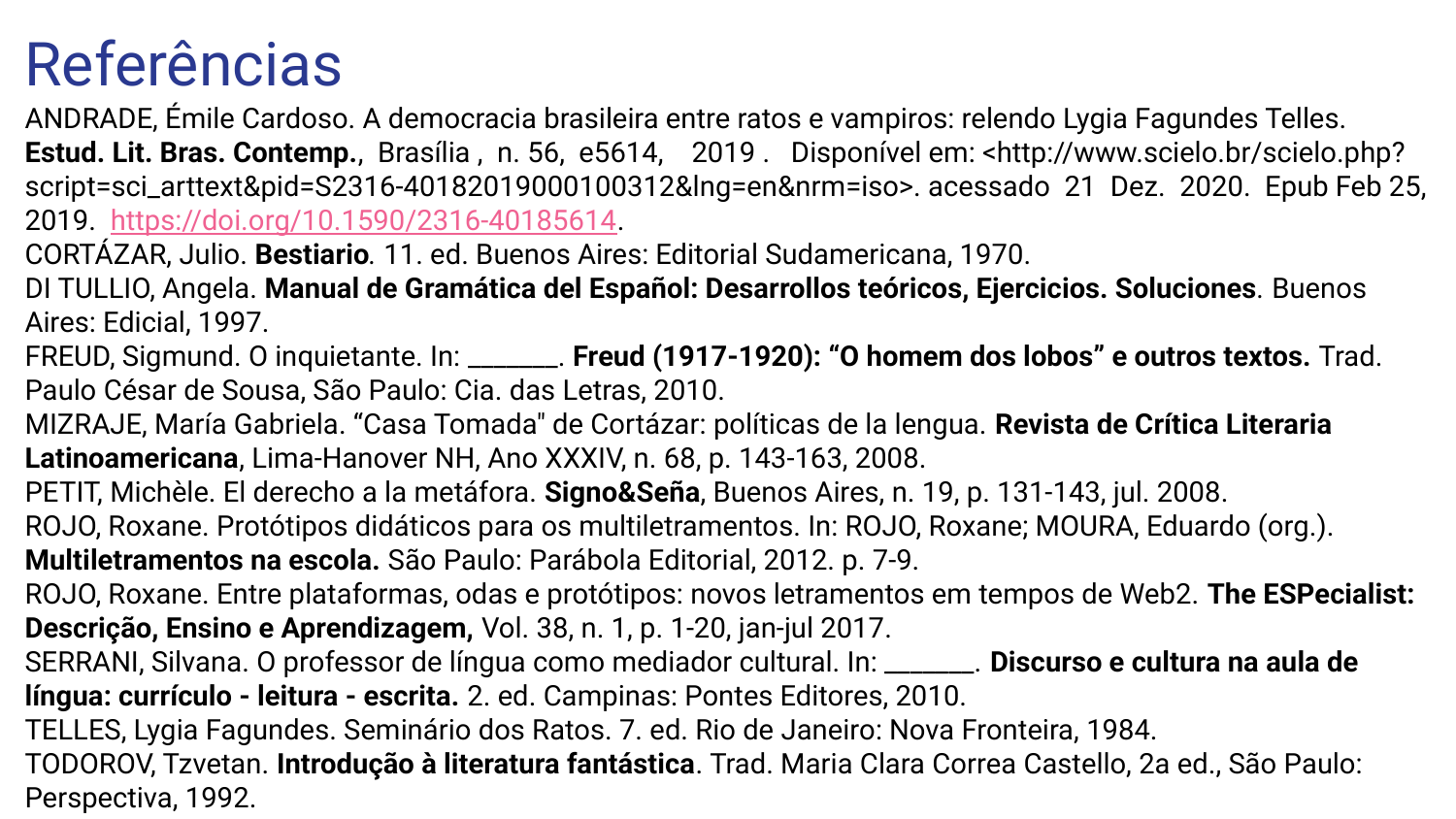

Referências
ANDRADE, Émile Cardoso. A democracia brasileira entre ratos e vampiros: relendo Lygia Fagundes Telles. Estud. Lit. Bras. Contemp.,  Brasília ,  n. 56,  e5614,    2019 .   Disponível em: <http://www.scielo.br/scielo.php?script=sci_arttext&pid=S2316-40182019000100312&lng=en&nrm=iso>. acessado  21  Dez.  2020.  Epub Feb 25, 2019.  https://doi.org/10.1590/2316-40185614.
CORTÁZAR, Julio. Bestiario. 11. ed. Buenos Aires: Editorial Sudamericana, 1970.
DI TULLIO, Angela. Manual de Gramática del Español: Desarrollos teóricos, Ejercicios. Soluciones. Buenos Aires: Edicial, 1997.
FREUD, Sigmund. O inquietante. In: _______. Freud (1917-1920): “O homem dos lobos” e outros textos. Trad. Paulo César de Sousa, São Paulo: Cia. das Letras, 2010.
MIZRAJE, María Gabriela. “Casa Tomada" de Cortázar: políticas de la lengua. Revista de Crítica Literaria Latinoamericana, Lima-Hanover NH, Ano XXXIV, n. 68, p. 143-163, 2008.
PETIT, Michèle. El derecho a la metáfora. Signo&Seña, Buenos Aires, n. 19, p. 131-143, jul. 2008.
ROJO, Roxane. Protótipos didáticos para os multiletramentos. In: ROJO, Roxane; MOURA, Eduardo (org.). Multiletramentos na escola. São Paulo: Parábola Editorial, 2012. p. 7-9.
ROJO, Roxane. Entre plataformas, odas e protótipos: novos letramentos em tempos de Web2. The ESPecialist: Descrição, Ensino e Aprendizagem, Vol. 38, n. 1, p. 1-20, jan-jul 2017.
SERRANI, Silvana. O professor de língua como mediador cultural. In: _______. Discurso e cultura na aula de língua: currículo - leitura - escrita. 2. ed. Campinas: Pontes Editores, 2010.
TELLES, Lygia Fagundes. Seminário dos Ratos. 7. ed. Rio de Janeiro: Nova Fronteira, 1984.
TODOROV, Tzvetan. Introdução à literatura fantástica. Trad. Maria Clara Correa Castello, 2a ed., São Paulo: Perspectiva, 1992.